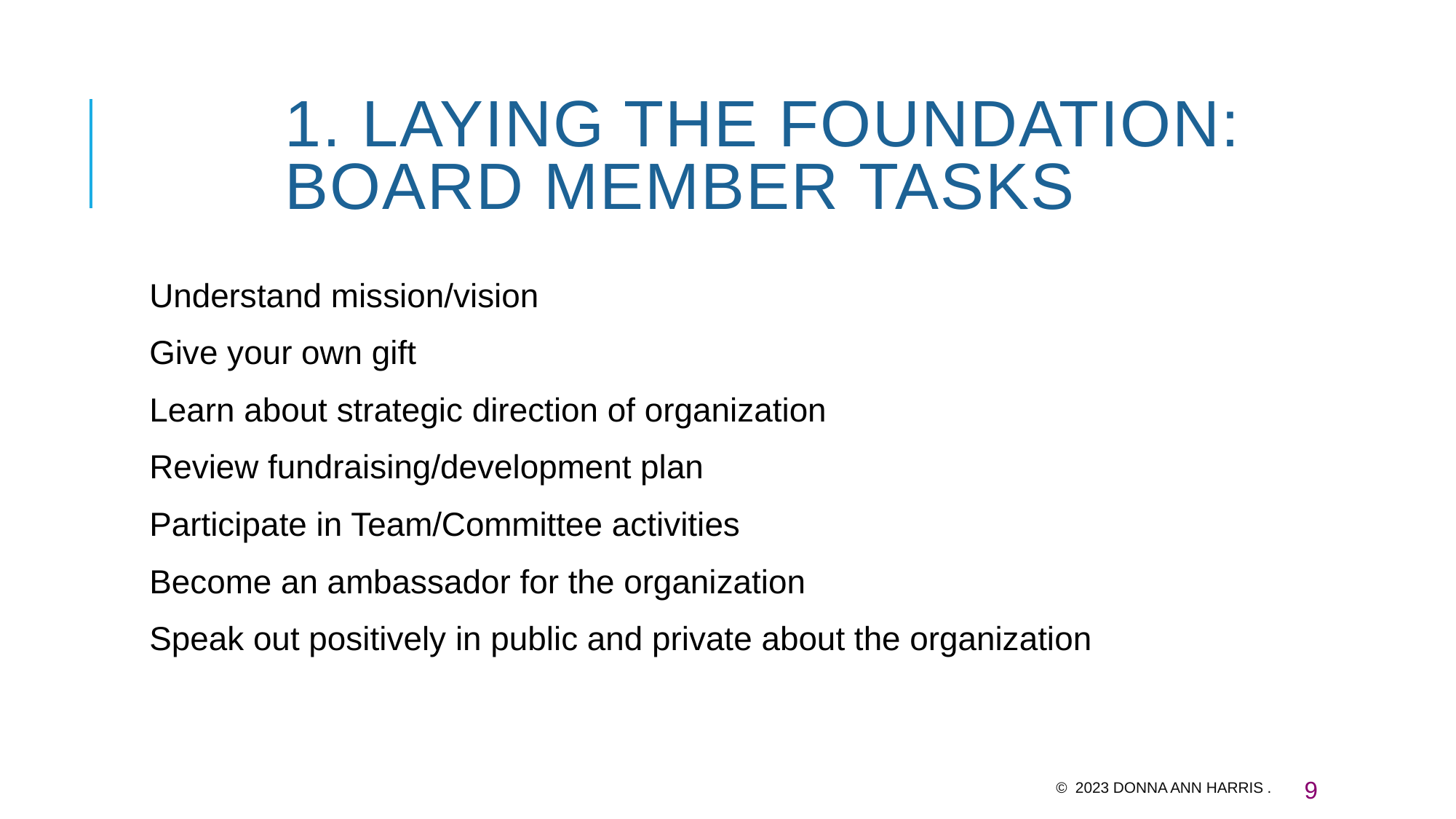

# 1. Laying the foundation: Board Member tasks
Understand mission/vision
Give your own gift
Learn about strategic direction of organization
Review fundraising/development plan
Participate in Team/Committee activities
Become an ambassador for the organization
Speak out positively in public and private about the organization
©  2023 Donna Ann Harris .
9